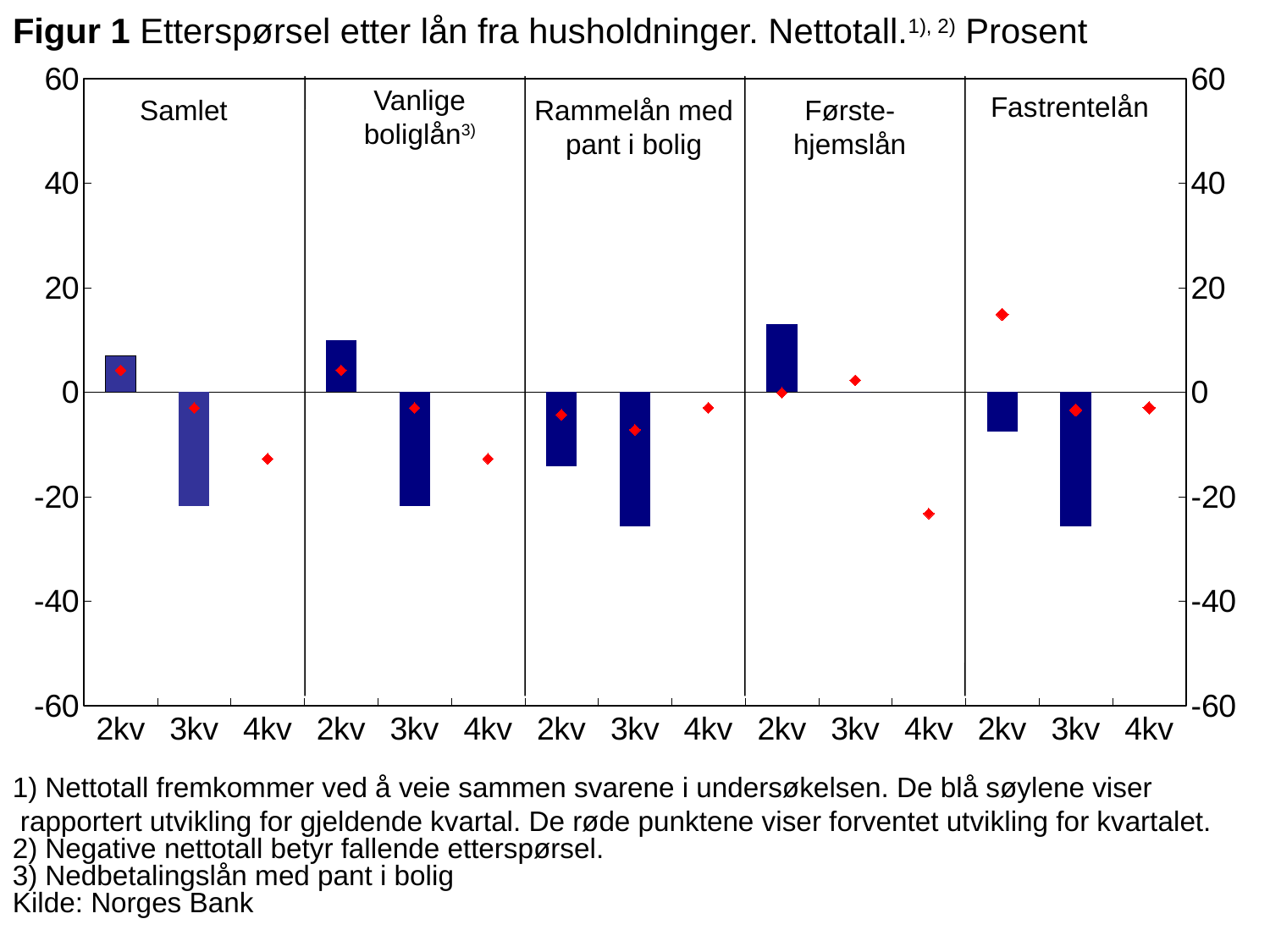

# Figur 1 Etterspørsel etter lån fra husholdninger. Nettotall.1), 2) Prosent

### Chart

| Category | Samlet faktisk | Vanlige boliglån faktisk | Rammelån med pant i bolig faktisk | Førstehjemslån faktisk | Fastrentelån | Samlet forventet | Vanlige boliglån forventet | Rammelån med pant i bolig forventet | Førstehjemslån forventet | Fastrentelån forventet |
|---|---|---|---|---|---|---|---|---|---|---|
| 2kv | 7.0 | None | None | None | None | 4.2 | None | None | None | None |
| 3kv | -21.765102949090313 | None | None | None | None | -3.0 | None | None | None | None |
| 4kv | None | None | None | None | None | -12.743300215797504 | None | None | None | None |
| 2kv | None | 10.0 | None | None | None | None | 4.2 | None | None | None |
| 3kv | None | -21.765102949090313 | None | None | None | None | -3.0 | None | None | None |
| 4kv | None | None | None | None | None | None | -12.743300215797504 | None | None | None |
| 2kv | None | None | -14.2 | None | None | None | None | -4.3 | None | None |
| 3kv | None | None | -25.699794189700974 | None | None | None | None | -7.2 | None | None |
| 4kv | None | None | None | None | None | None | None | -2.9670074122433223 | None | None |
| 2kv | None | None | None | 13.1 | None | None | None | None | -0.1 | None |
| 3kv | None | None | None | 0.0 | None | None | None | None | 2.3 | None |
| 4kv | None | None | None | None | None | None | None | None | -23.22941024949484 | None |
| 2kv | None | None | None | None | -7.5 | None | None | None | None | 14.9 |
| 3kv | None | None | None | None | -25.699794189700974 | None | None | None | None | -3.4 |
| 4kv | None | None | None | None | None | None | None | None | None | -2.9670074122433223 |
Vanlige boliglån3)

Samlet
Rammelån med pant i bolig
Første-hjemslån
1) Nettotall fremkommer ved å veie sammen svarene i undersøkelsen. De blå søylene viser
 rapportert utvikling for gjeldende kvartal. De røde punktene viser forventet utvikling for kvartalet.
2) Negative nettotall betyr fallende etterspørsel.
3) Nedbetalingslån med pant i bolig
Kilde: Norges Bank